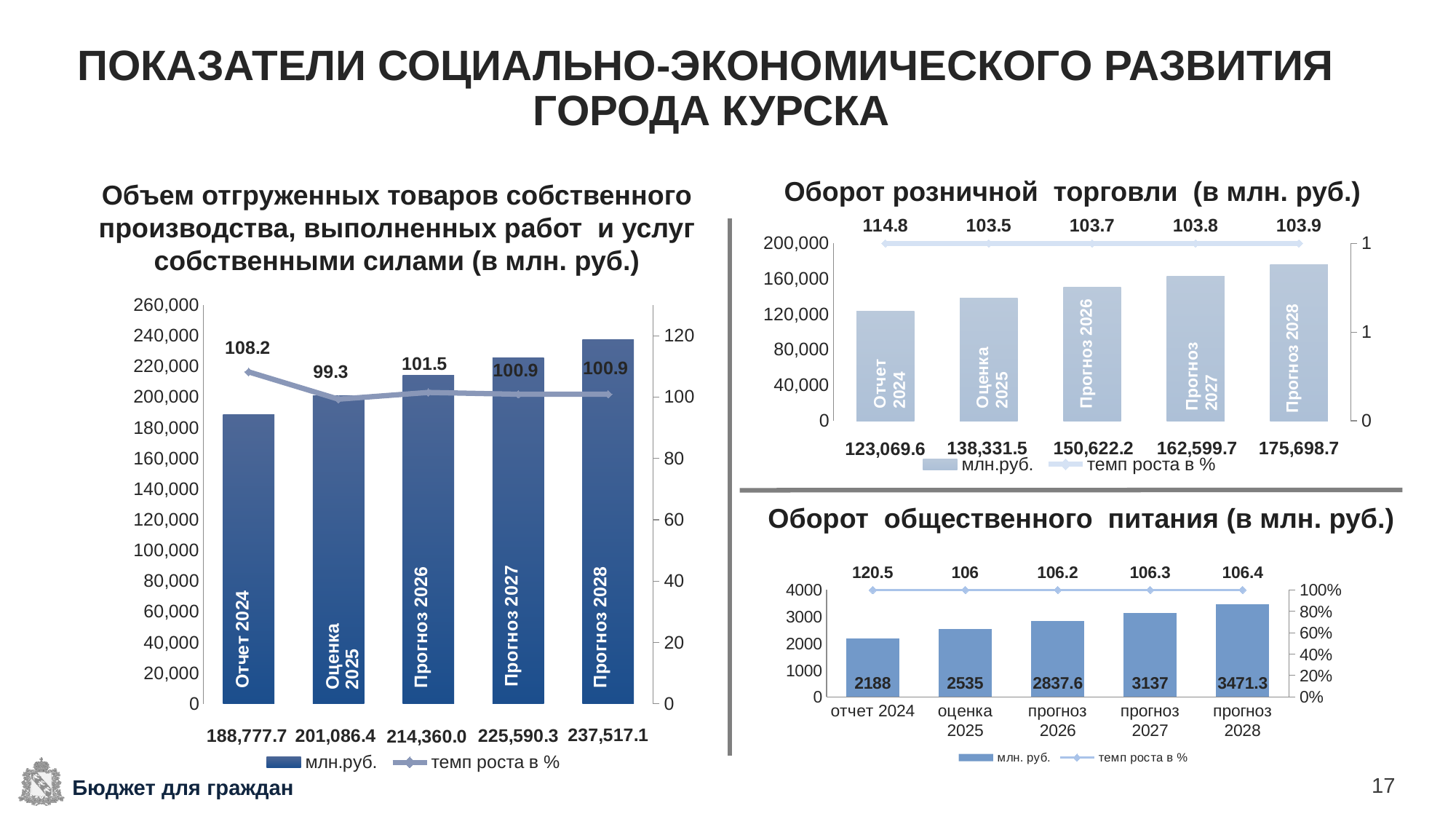

# ПОКАЗАТЕЛИ СОЦИАЛЬНО-ЭКОНОМИЧЕСКОГО РАЗВИТИЯ ГОРОДА КУРСКА
Оборот розничной  торговли  (в млн. руб.)
Объем отгруженных товаров собственного производства, выполненных работ  и услуг собственными силами (в млн. руб.)

### Chart

| Category | млн.руб. | темп роста в % |
|---|---|---|
| отчет 2024 | 123069.6 | 114.8 |
| оценка 2025 | 138331.5 | 103.5 |
| прогноз 2026 | 150622.2 | 103.7 |
| прогноз 2027 | 162599.7 | 103.8 |
| прогноз 2028 | 175698.7 | 103.9 |

### Chart

| Category | млн.руб. | темп роста в % |
|---|---|---|
|  отчет 2024 | 188777.7 | 108.2 |
|  оценка 2025 | 201086.4 | 99.3 |
|  прогноз 2026 | 214360.0 | 101.5 |
|  прогноз 2027 | 225590.3 | 100.9 |
|  прогноз 2028 | 237517.1 | 100.9 |
Оборот  общественного  питания (в млн. руб.)

### Chart

| Category | млн. руб. | темп роста в % |
|---|---|---|
| отчет 2024 | 2188.0 | 120.5 |
| оценка 2025 | 2535.0 | 106.0 |
| прогноз 2026 | 2837.6 | 106.2 |
| прогноз 2027 | 3137.0 | 106.3 |
| прогноз 2028 | 3471.3 | 106.4 |